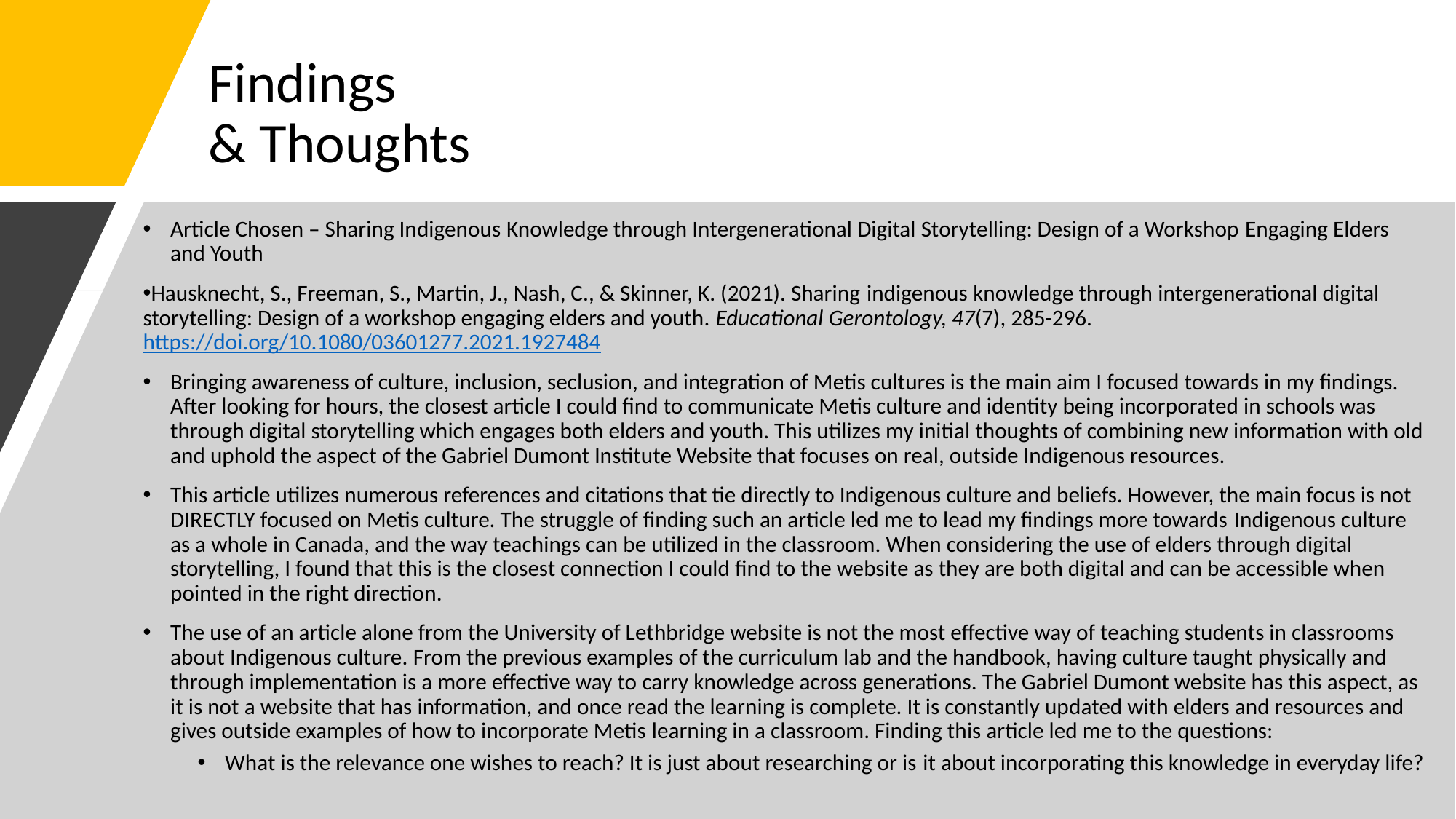

# Findings & Thoughts

Article Chosen – Sharing Indigenous Knowledge through Intergenerational Digital Storytelling: Design of a Workshop Engaging Elders and Youth
Hausknecht, S., Freeman, S., Martin, J., Nash, C., & Skinner, K. (2021). Sharing indigenous knowledge through intergenerational digital storytelling: Design of a workshop engaging elders and youth. Educational Gerontology, 47(7), 285-296. https://doi.org/10.1080/03601277.2021.1927484
Bringing awareness of culture, inclusion, seclusion, and integration of Metis cultures is the main aim I focused towards in my findings. After looking for hours, the closest article I could find to communicate Metis culture and identity being incorporated in schools was through digital storytelling which engages both elders and youth. This utilizes my initial thoughts of combining new information with old and uphold the aspect of the Gabriel Dumont Institute Website that focuses on real, outside Indigenous resources.
This article utilizes numerous references and citations that tie directly to Indigenous culture and beliefs. However, the main focus is not DIRECTLY focused on Metis culture. The struggle of finding such an article led me to lead my findings more towards Indigenous culture as a whole in Canada, and the way teachings can be utilized in the classroom. When considering the use of elders through digital storytelling, I found that this is the closest connection I could find to the website as they are both digital and can be accessible when pointed in the right direction.
The use of an article alone from the University of Lethbridge website is not the most effective way of teaching students in classrooms about Indigenous culture. From the previous examples of the curriculum lab and the handbook, having culture taught physically and through implementation is a more effective way to carry knowledge across generations. The Gabriel Dumont website has this aspect, as it is not a website that has information, and once read the learning is complete. It is constantly updated with elders and resources and gives outside examples of how to incorporate Metis learning in a classroom. Finding this article led me to the questions:
What is the relevance one wishes to reach? It is just about researching or is it about incorporating this knowledge in everyday life?